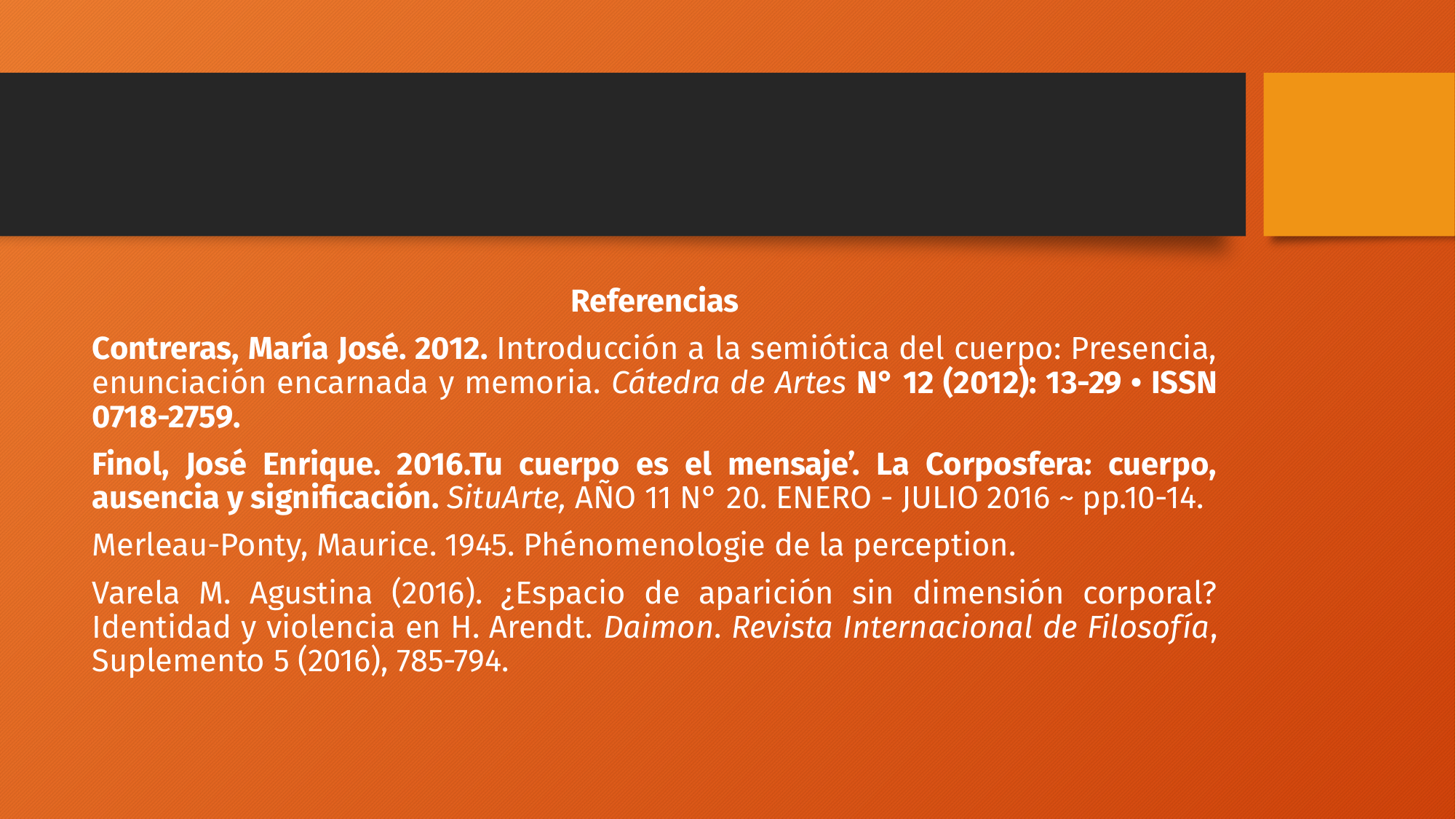

#
Referencias
Contreras, María José. 2012. Introducción a la semiótica del cuerpo: Presencia, enunciación encarnada y memoria. Cátedra de Artes N° 12 (2012): 13-29 • ISSN 0718-2759.
Finol, José Enrique. 2016.Tu cuerpo es el mensaje’. La Corposfera: cuerpo, ausencia y significación. SituArte, AÑO 11 N° 20. ENERO - JULIO 2016 ~ pp.10-14.
Merleau-Ponty, Maurice. 1945. Phénomenologie de la perception.
Varela M. Agustina (2016). ¿Espacio de aparición sin dimensión corporal? Identidad y violencia en H. Arendt. Daimon. Revista Internacional de Filosofía, Suplemento 5 (2016), 785-794.